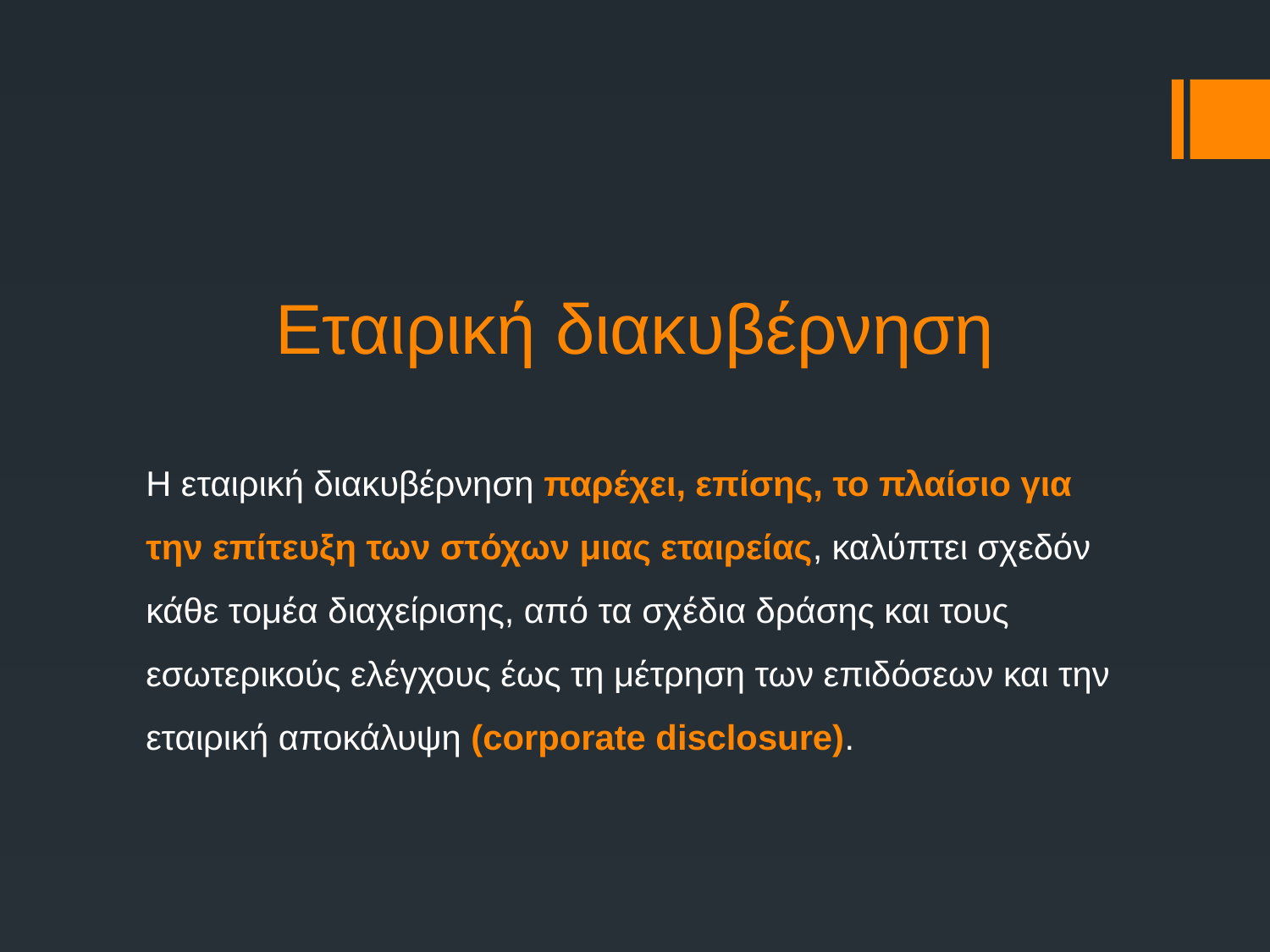

# Εταιρική διακυβέρνηση

H εταιρική διακυβέρνηση παρέχει, επίσης, το πλαίσιο για την επίτευξη των στόχων μιας εταιρείας, καλύπτει σχεδόν κάθε τομέα διαχείρισης, από τα σχέδια δράσης και τους εσωτερικούς ελέγχους έως τη μέτρηση των επιδόσεων και την εταιρική αποκάλυψη (corporate disclosure).